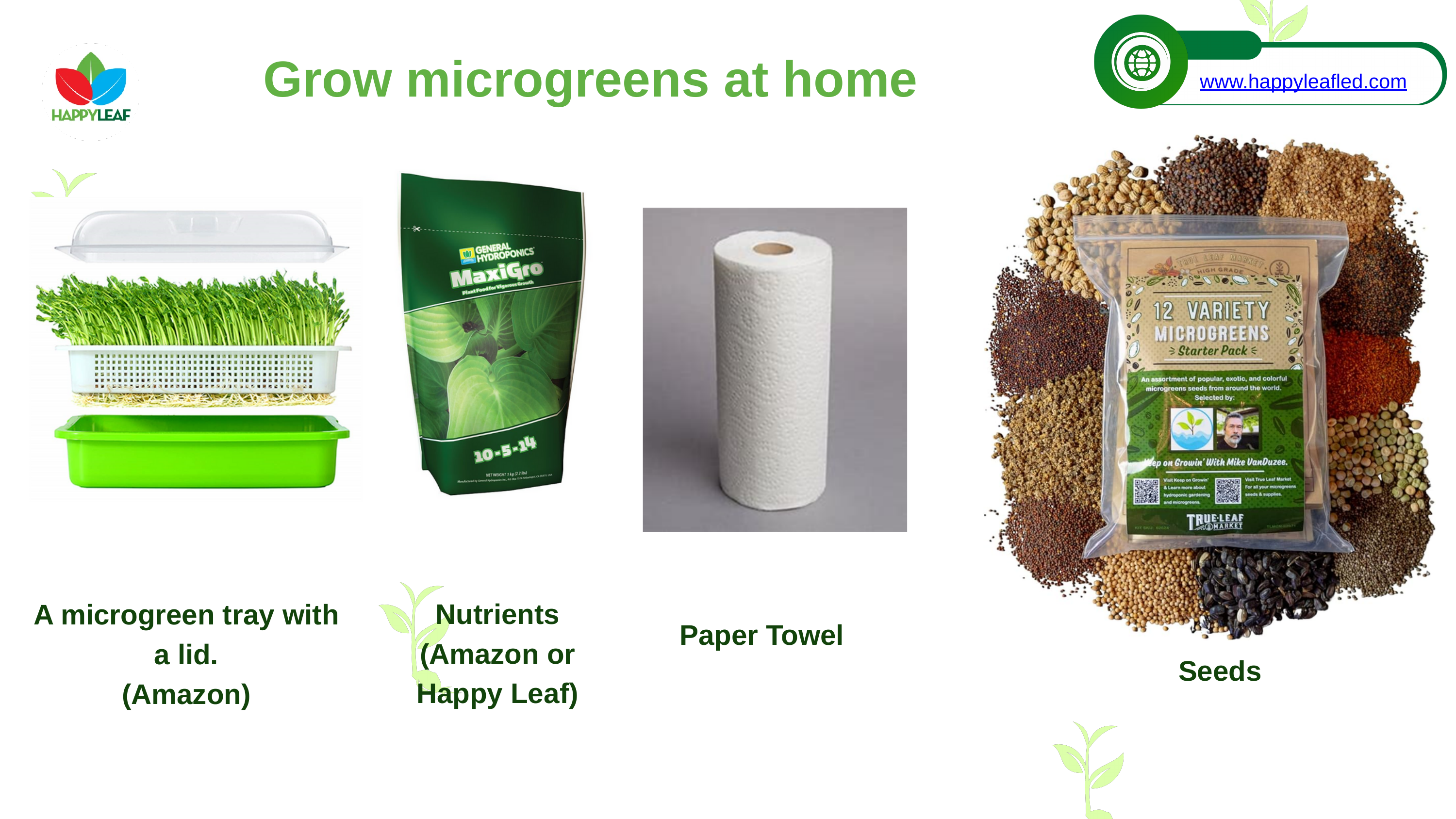

www.happyleafled.com
Grow microgreens at home

Nutrients
(Amazon or Happy Leaf)
A microgreen tray with a lid.
(Amazon)
Paper Towel
Seeds